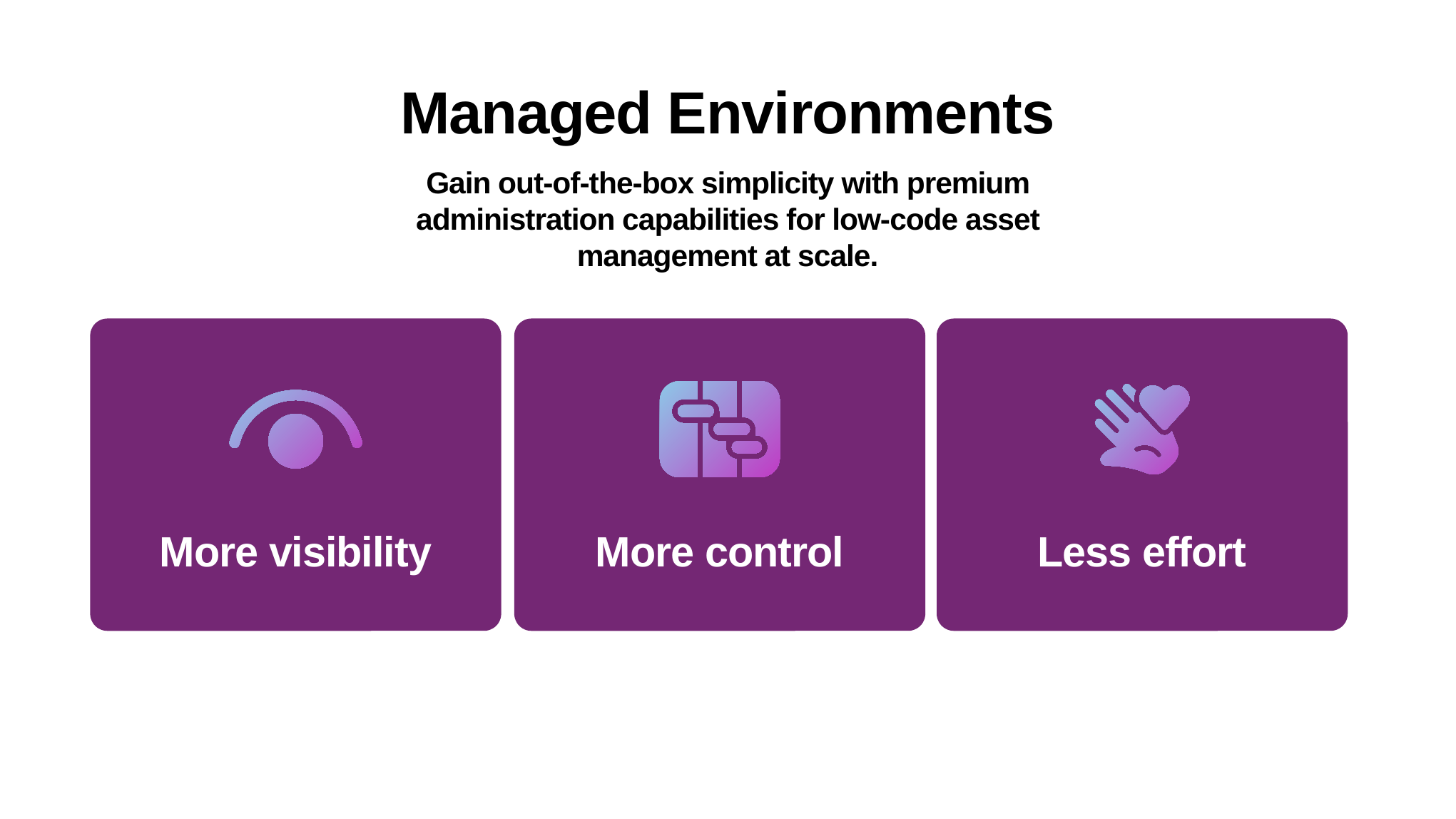

Managed Environments
Gain out-of-the-box simplicity with premium administration capabilities for low-code asset management at scale.

More visibility

More control
Less effort